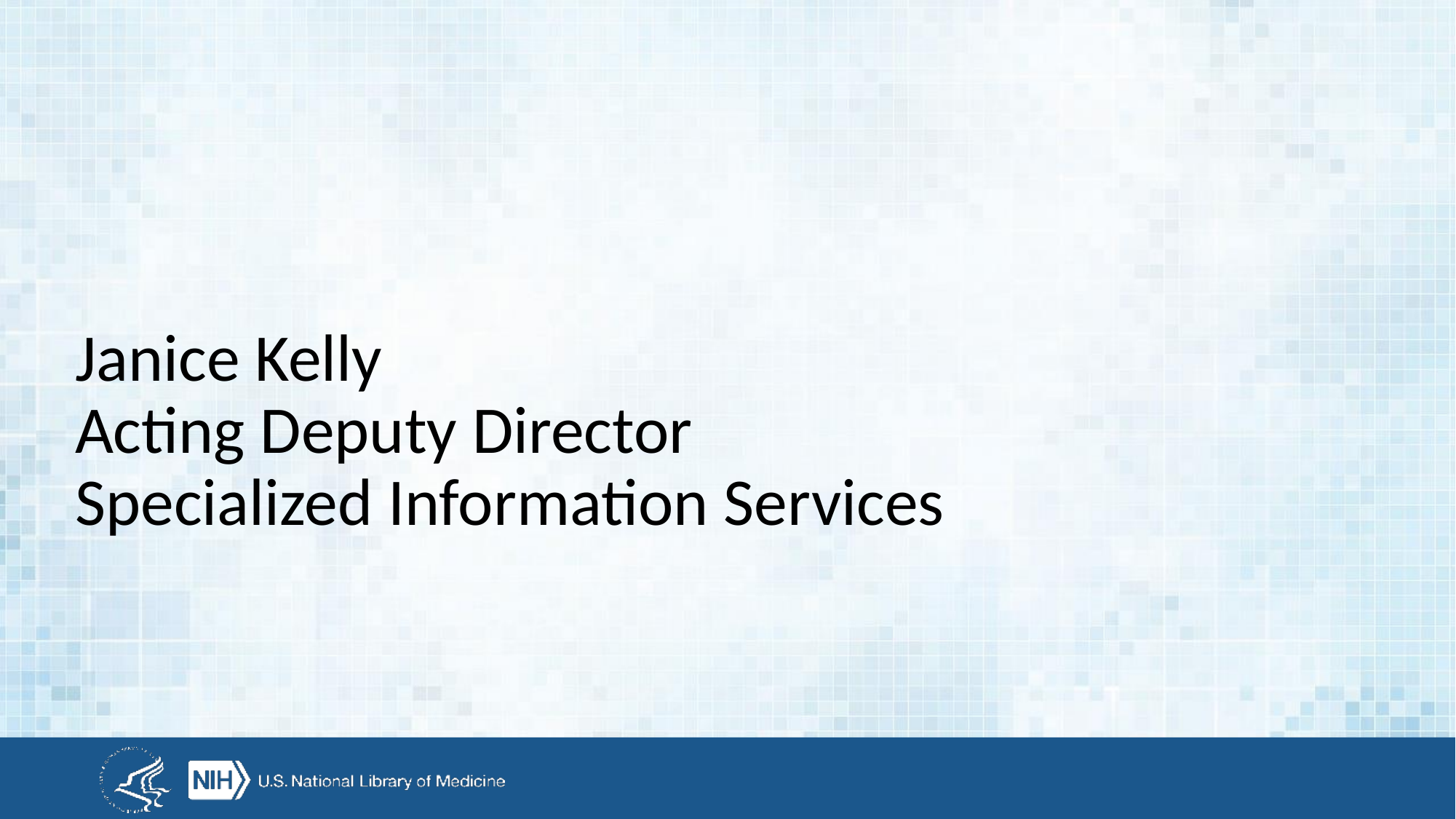

# Janice Kelly Acting Deputy Director Specialized Information Services